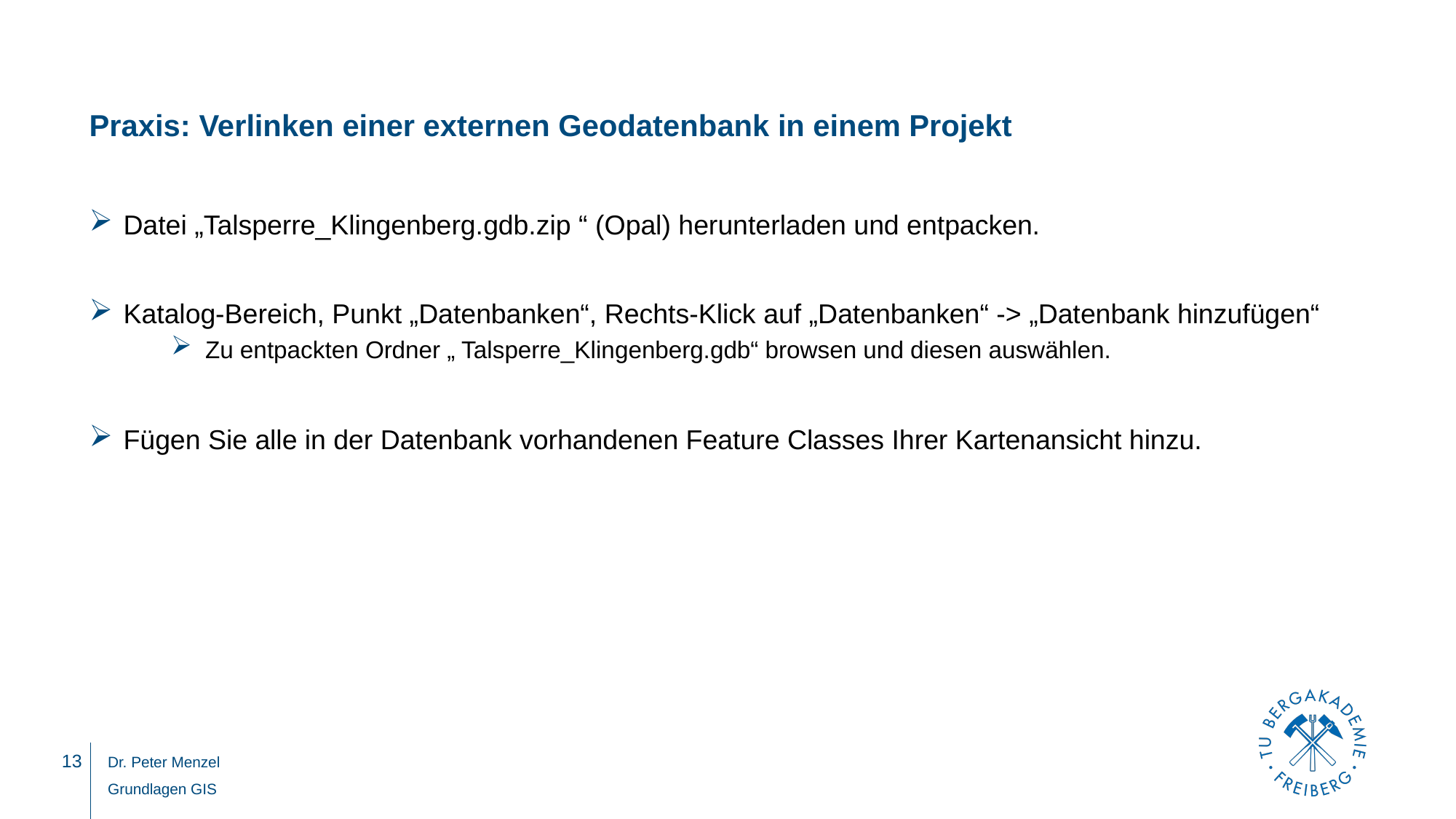

# Praxis: Verlinken einer externen Geodatenbank in einem Projekt
Datei „Talsperre_Klingenberg.gdb.zip “ (Opal) herunterladen und entpacken.

Katalog-Bereich, Punkt „Datenbanken“, Rechts-Klick auf „Datenbanken“ -> „Datenbank hinzufügen“
Zu entpackten Ordner „ Talsperre_Klingenberg.gdb“ browsen und diesen auswählen.

Fügen Sie alle in der Datenbank vorhandenen Feature Classes Ihrer Kartenansicht hinzu.